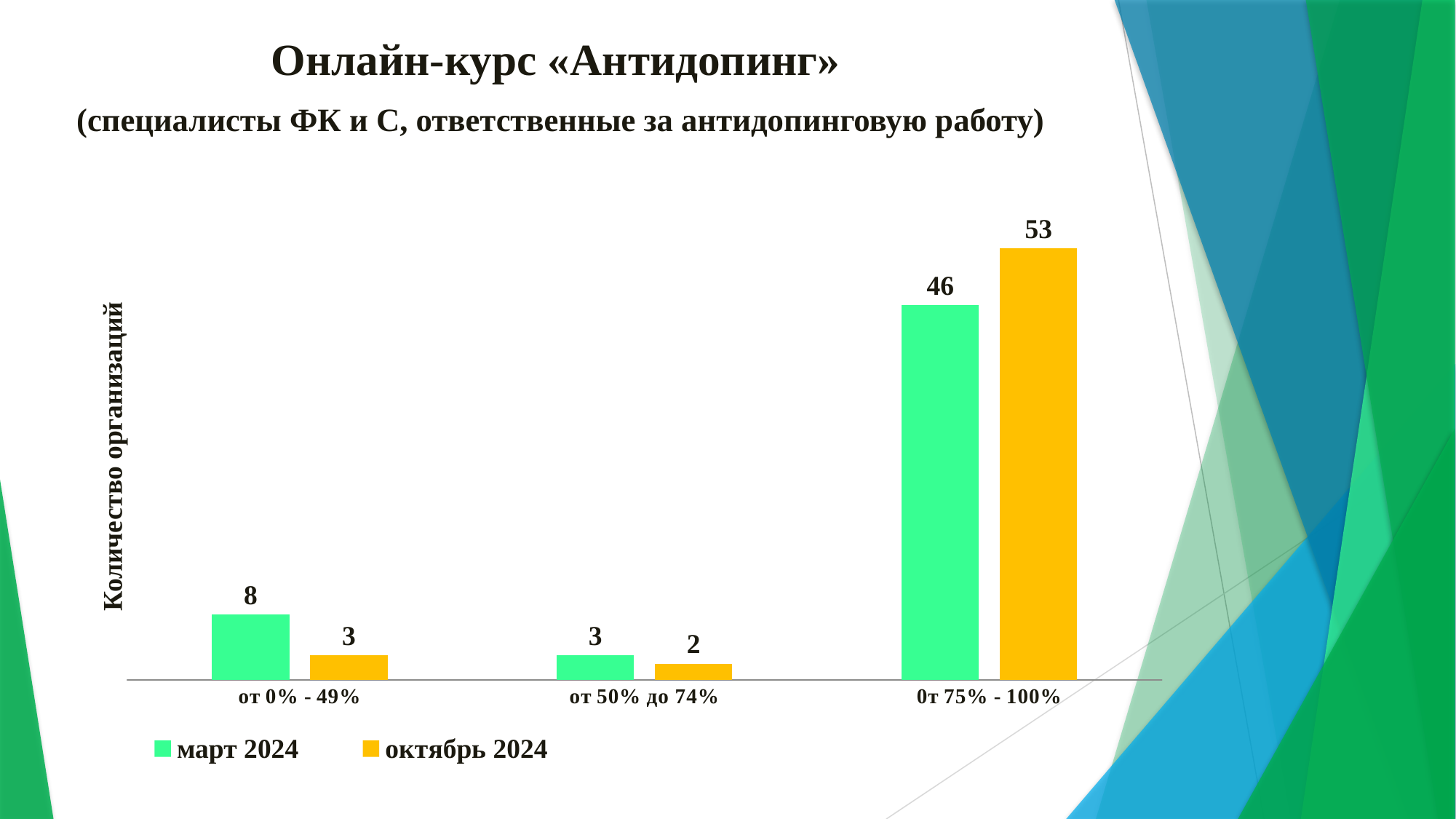

Онлайн-курс «Антидопинг»
(специалисты ФК и С, ответственные за антидопинговую работу)

### Chart

| Category | март 2024 | октябрь 2024 |
|---|---|---|
| от 0% - 49% | 8.0 | 3.0 |
| от 50% до 74% | 3.0 | 2.0 |
| 0т 75% - 100% | 46.0 | 53.0 |
Количество организаций